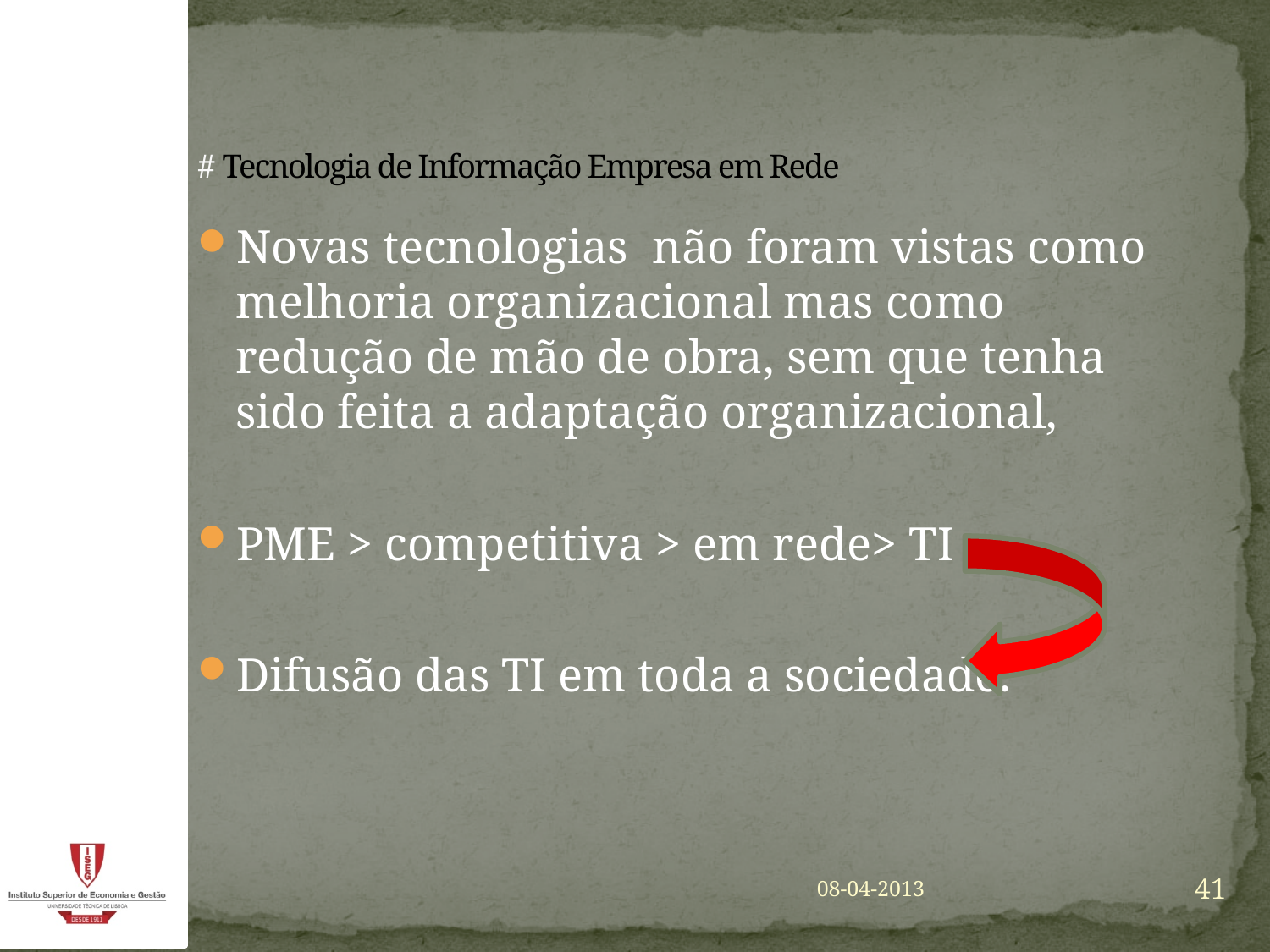

# # Tecnologia de Informação Empresa em Rede
Novas tecnologias  não foram vistas como melhoria organizacional mas como redução de mão de obra, sem que tenha sido feita a adaptação organizacional,

PME > competitiva > em rede> TI

Difusão das TI em toda a sociedade.

41
08-04-2013